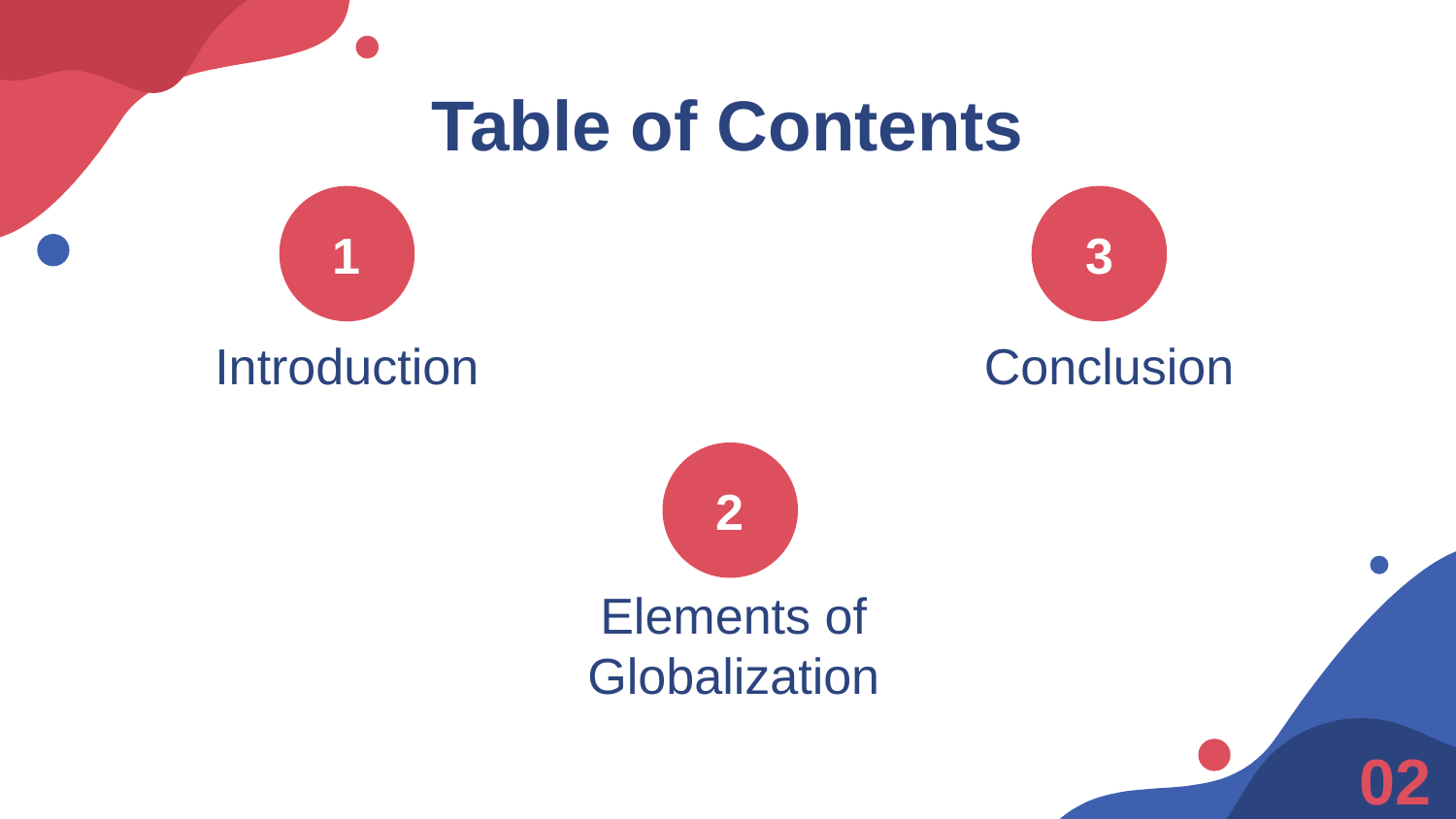

Table of Contents

1
3
# Introduction
Conclusion

2
Elements of Globalization
02